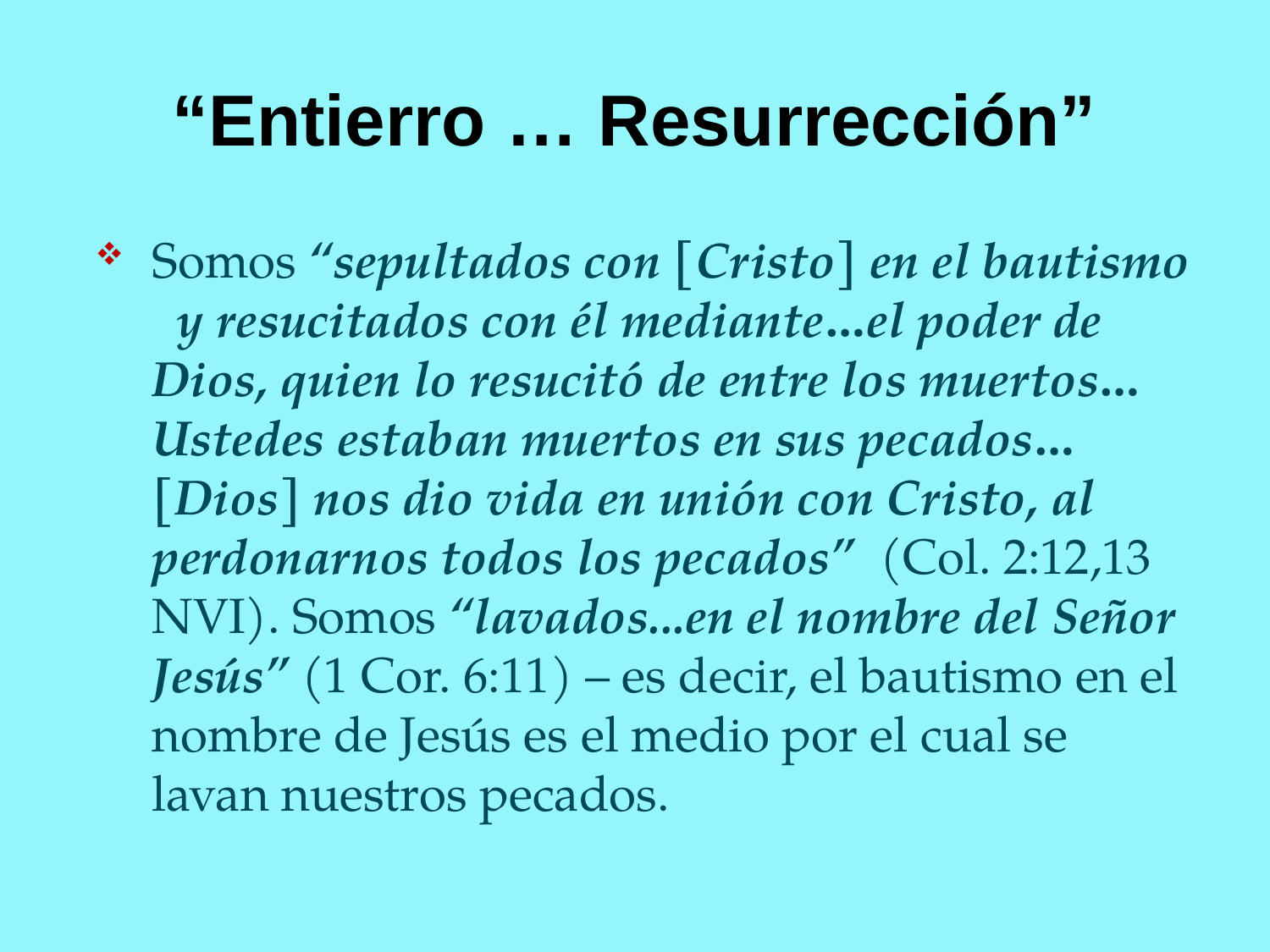

“Entierro … Resurrección”
Somos “sepultados con [Cristo] en el bautismo   y resucitados con él mediante…el poder de Dios, quien lo resucitó de entre los muertos…Ustedes estaban muertos en sus pecados… [Dios] nos dio vida en unión con Cristo, al perdonarnos todos los pecados”  (Col. 2:12,13 NVI). Somos “lavados...en el nombre del Señor Jesús” (1 Cor. 6:11) – es decir, el bautismo en el nombre de Jesús es el medio por el cual se lavan nuestros pecados.